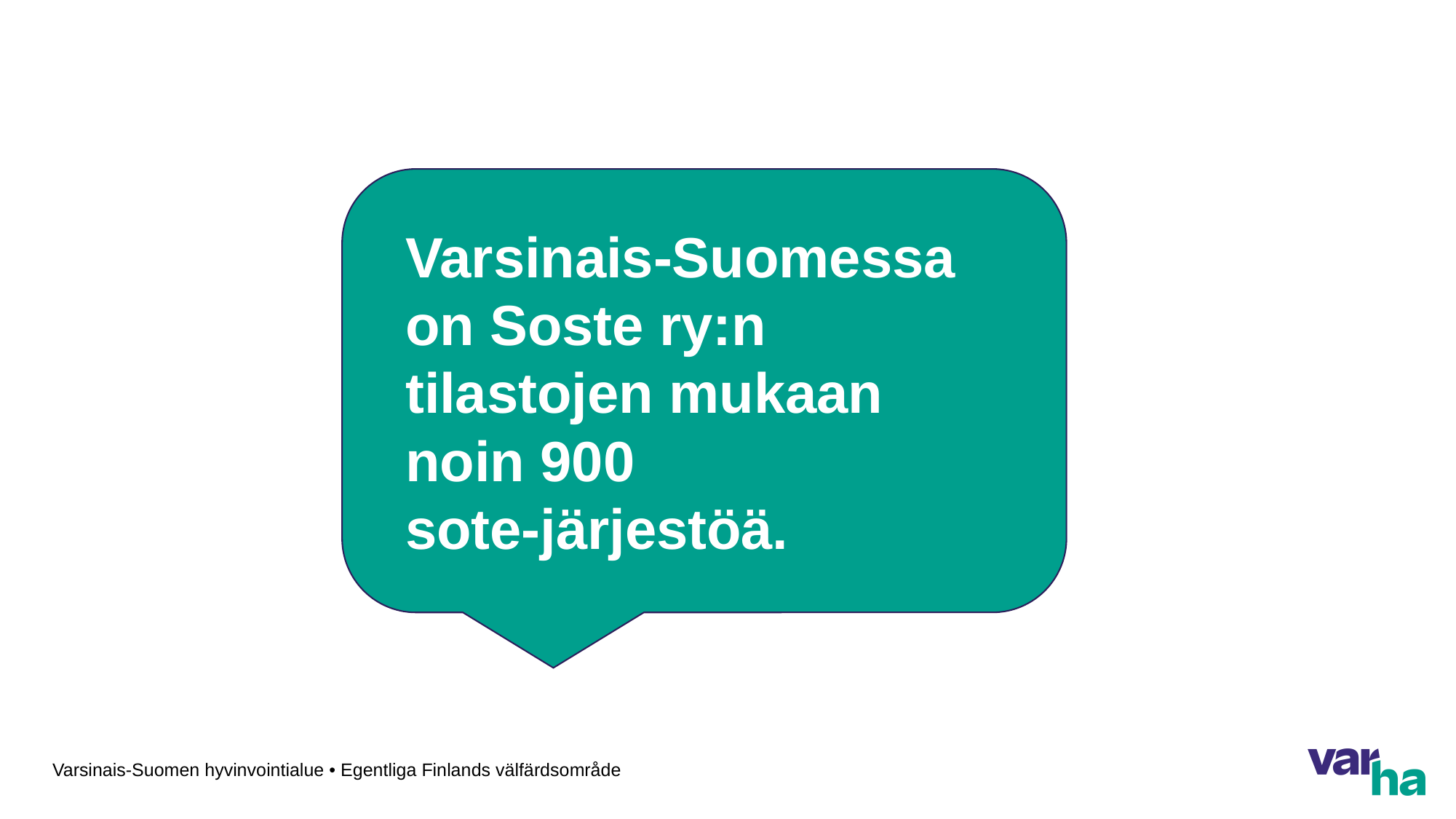

# Varsinais-Suomessa on Soste ry:n tilastojen mukaan noin 900 sote-järjestöä.